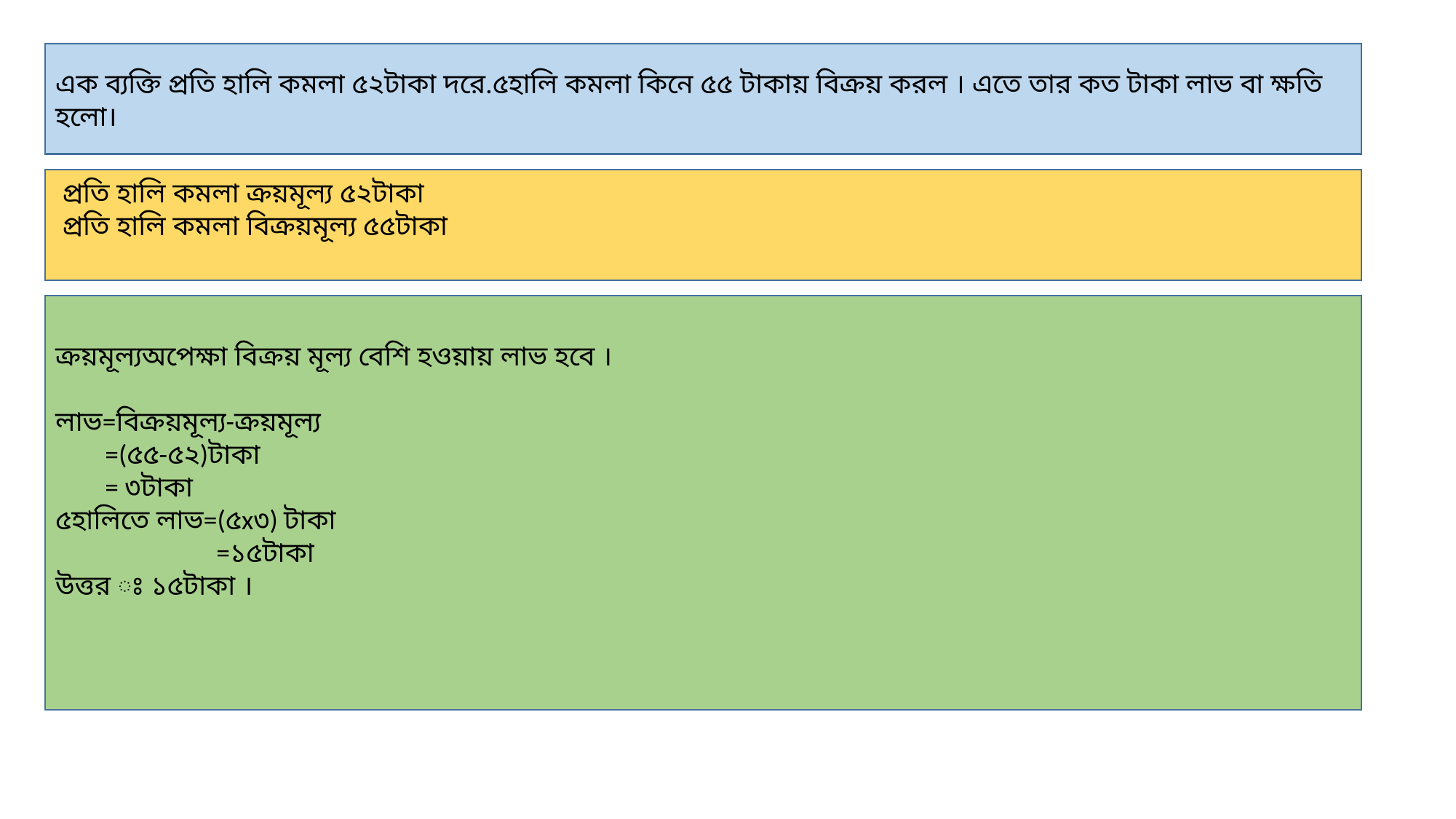

এক ব্যক্তি প্রতি হালি কমলা ৫২টাকা দরে.৫হালি কমলা কিনে ৫৫ টাকায় বিক্রয় করল । এতে তার কত টাকা লাভ বা ক্ষতি হলো।
 প্রতি হালি কমলা ক্রয়মূল্য ৫২টাকা
 প্রতি হালি কমলা বিক্রয়মূল্য ৫৫টাকা

ক্রয়মূল্যঅপেক্ষা বিক্রয় মূল্য বেশি হওয়ায় লাভ হবে ।

লাভ=বিক্রয়মূল্য-ক্রয়মূল্য
        =(৫৫-৫২)টাকা
        = ৩টাকা
৫হালিতে লাভ=(৫x৩) টাকা
                          =১৫টাকা
উত্তর ঃ ১৫টাকা ।